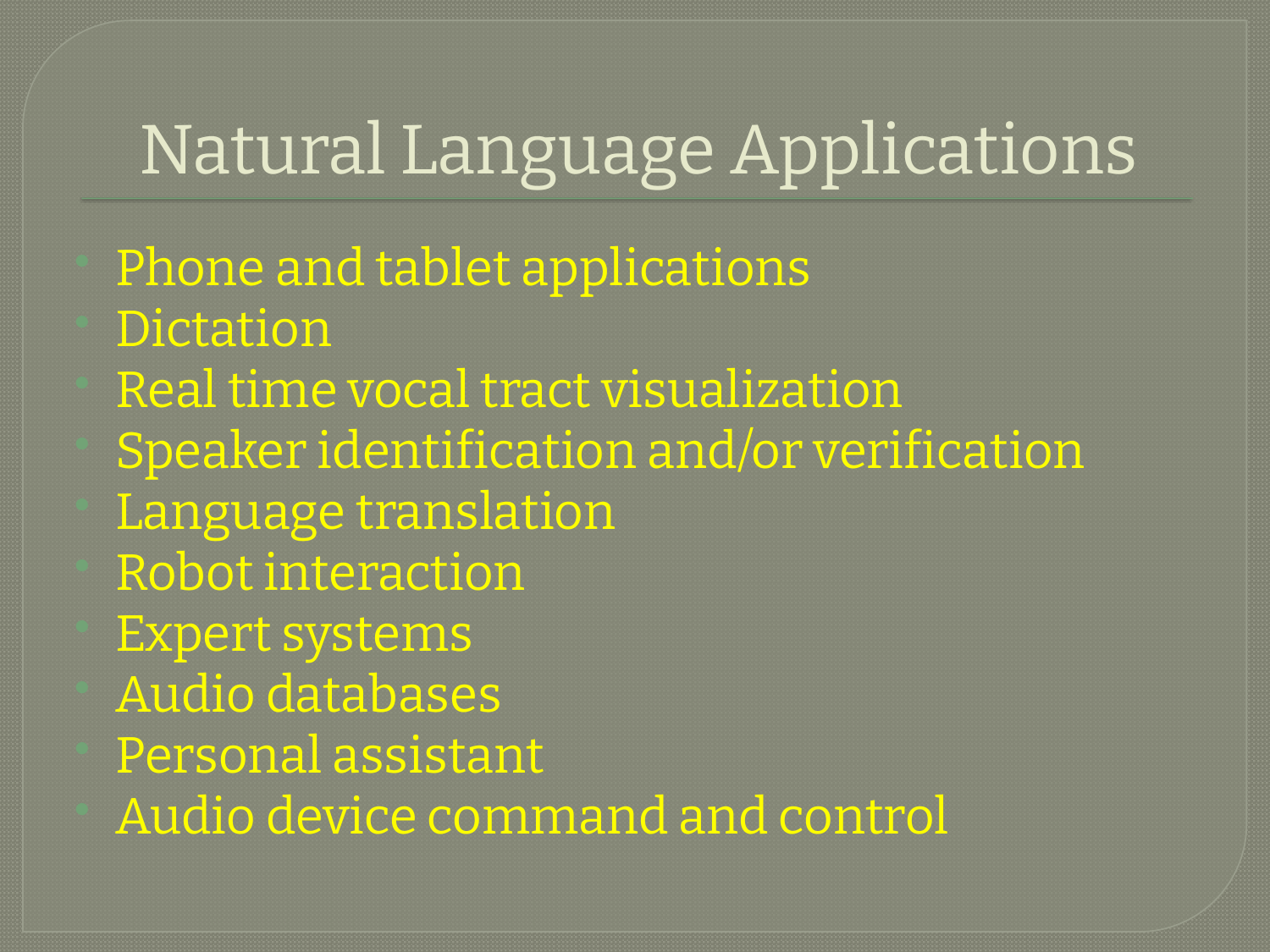

# Natural Language Applications
Phone and tablet applications
Dictation
Real time vocal tract visualization
Speaker identification and/or verification
Language translation
Robot interaction
Expert systems
Audio databases
Personal assistant
Audio device command and control